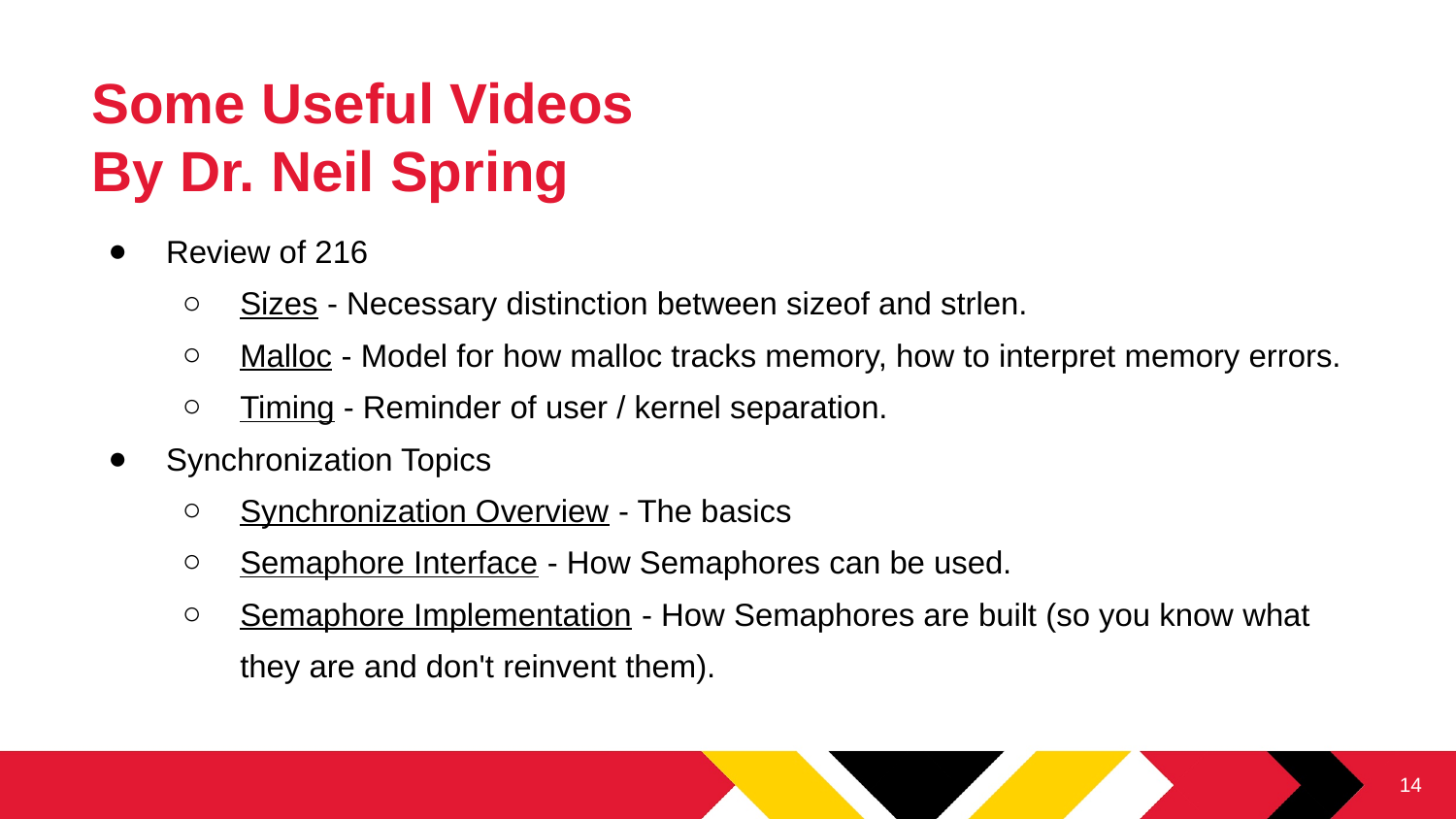

# Some Useful Videos By Dr. Neil Spring
Review of 216
Sizes - Necessary distinction between sizeof and strlen.
Malloc - Model for how malloc tracks memory, how to interpret memory errors.
Timing - Reminder of user / kernel separation.
Synchronization Topics
Synchronization Overview - The basics
Semaphore Interface - How Semaphores can be used.
Semaphore Implementation - How Semaphores are built (so you know what they are and don't reinvent them).
14